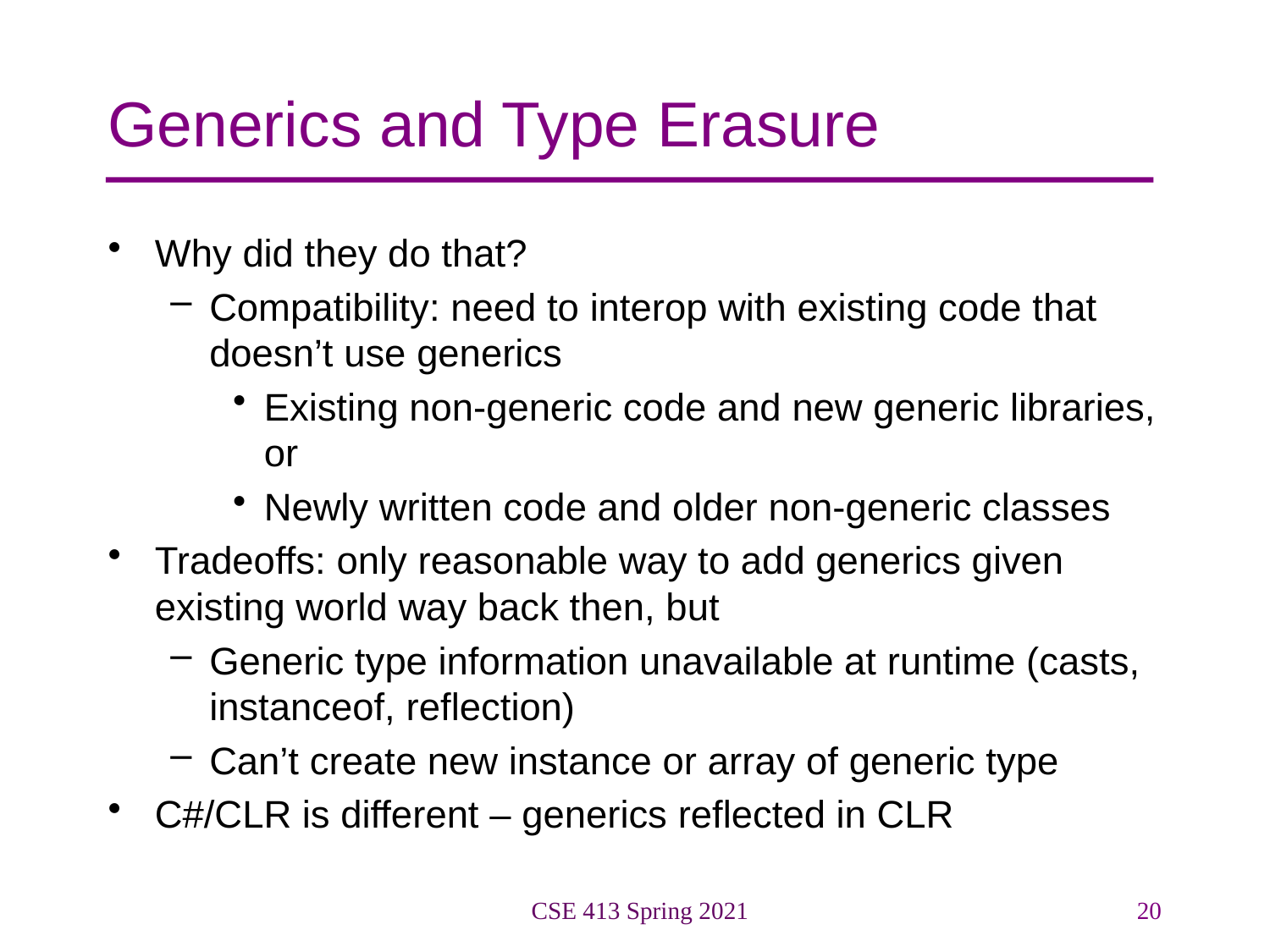

# Generics and Type Erasure
Why did they do that?
Compatibility: need to interop with existing code that doesn’t use generics
Existing non-generic code and new generic libraries, or
Newly written code and older non-generic classes
Tradeoffs: only reasonable way to add generics given existing world way back then, but
Generic type information unavailable at runtime (casts, instanceof, reflection)
Can’t create new instance or array of generic type
C#/CLR is different – generics reflected in CLR
CSE 413 Spring 2021
20